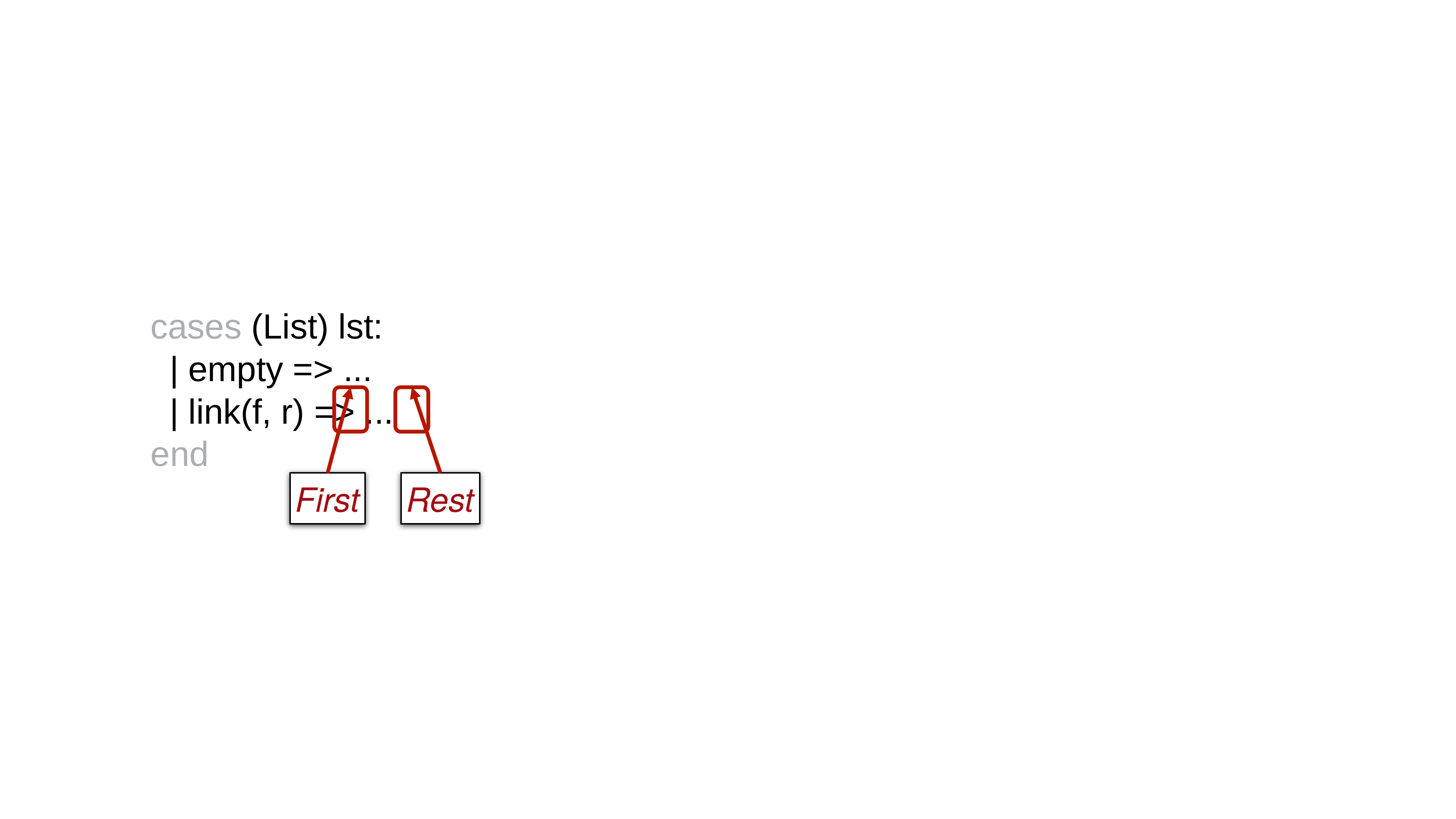

cases (List) lst:
  | empty => ...
  | link(f, r) => ...
end

First
Rest